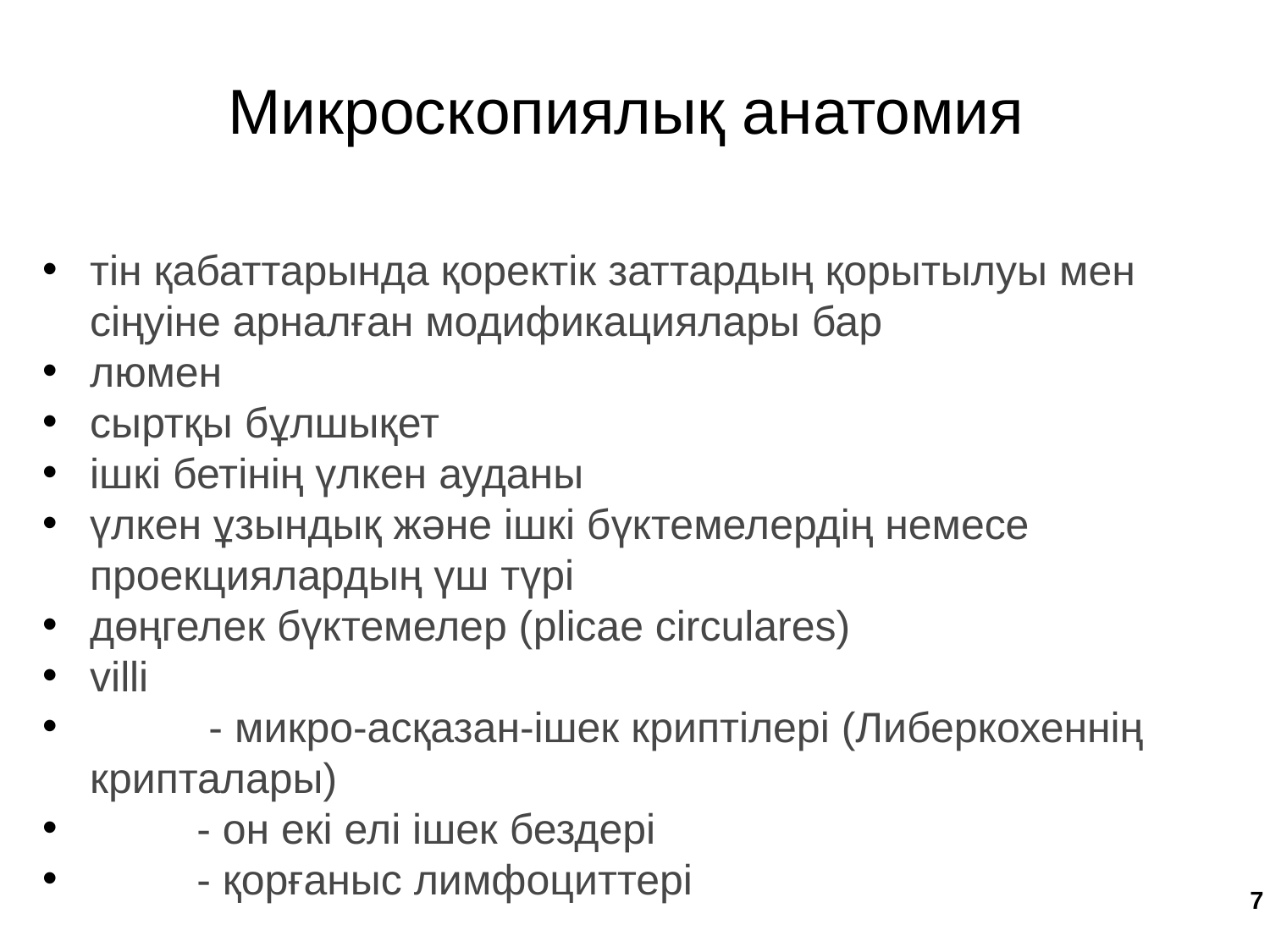

Микроскопиялық анатомия
тін қабаттарында қоректік заттардың қорытылуы мен сіңуіне арналған модификациялары бар
люмен
сыртқы бұлшықет
ішкі бетінің үлкен ауданы
үлкен ұзындық және ішкі бүктемелердің немесе проекциялардың үш түрі
дөңгелек бүктемелер (plicae circulares)
villi
          - микро-асқазан-ішек криптілері (Либеркохеннің крипталары)
         - он екі елі ішек бездері
         - қорғаныс лимфоциттері
7